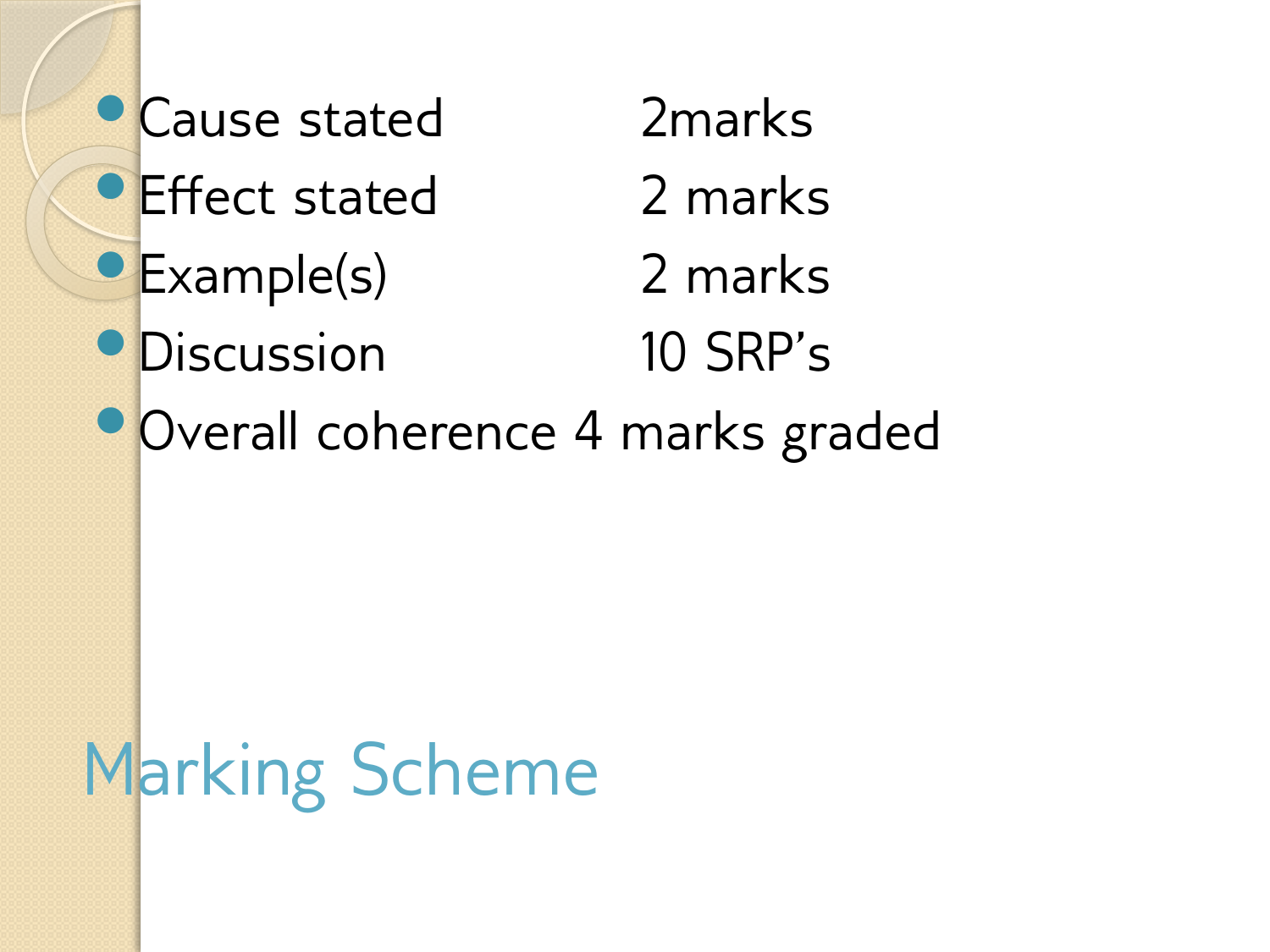

Cause stated		2marks
Effect stated		2 marks
Example(s)		2 marks
Discussion		10 SRP’s
Overall coherence 4 marks graded
# Marking Scheme